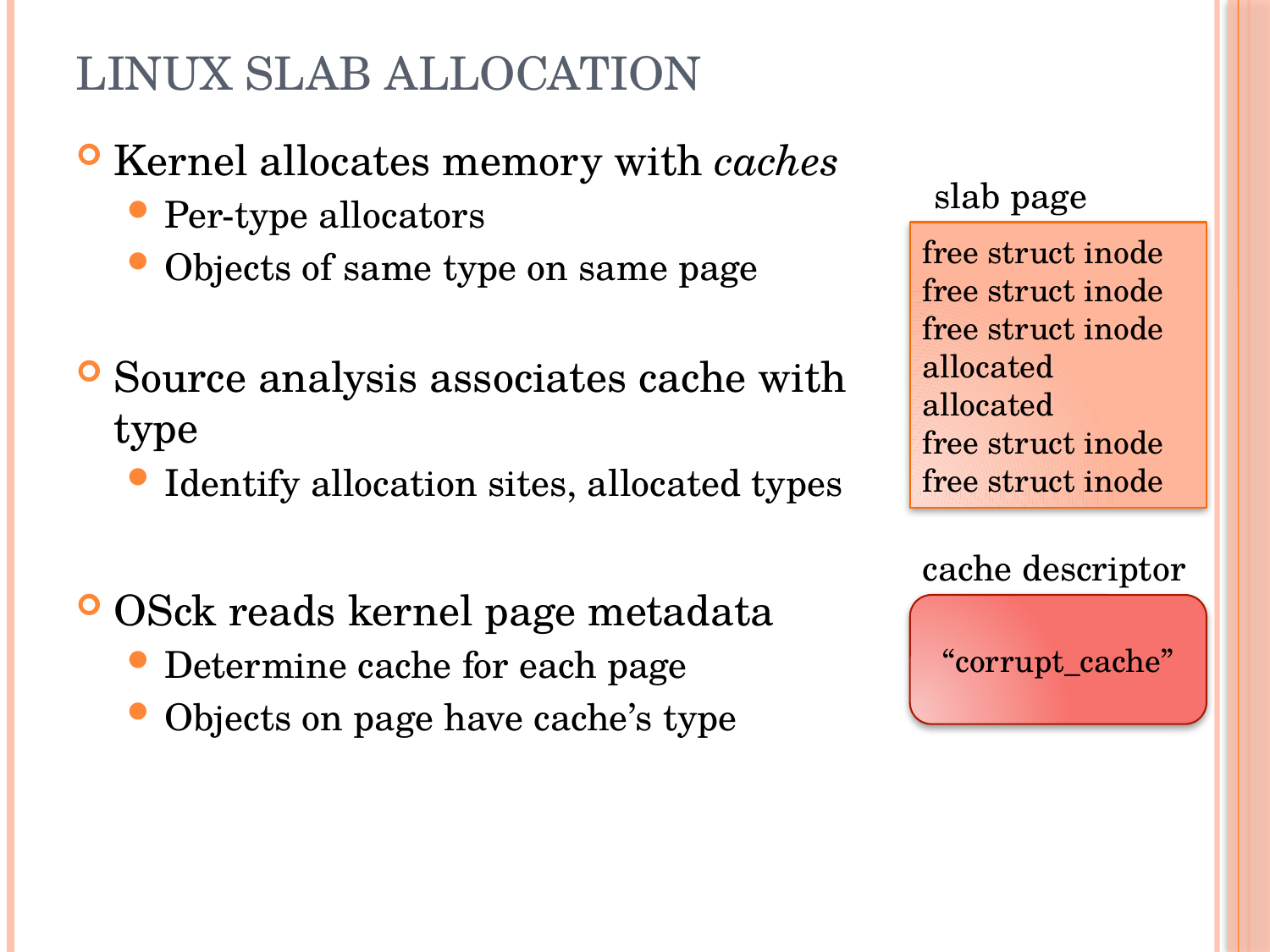

# Linux slab allocation
Kernel allocates memory with caches
Per-type allocators
Objects of same type on same page

Source analysis associates cache with type
Identify allocation sites, allocated types

OSck reads kernel page metadata
Determine cache for each page
Objects on page have cache’s type
slab page
free struct inode
free struct inode
free struct inode
allocated
allocated
free struct inode
free struct inode
cache descriptor
“corrupt_cache”